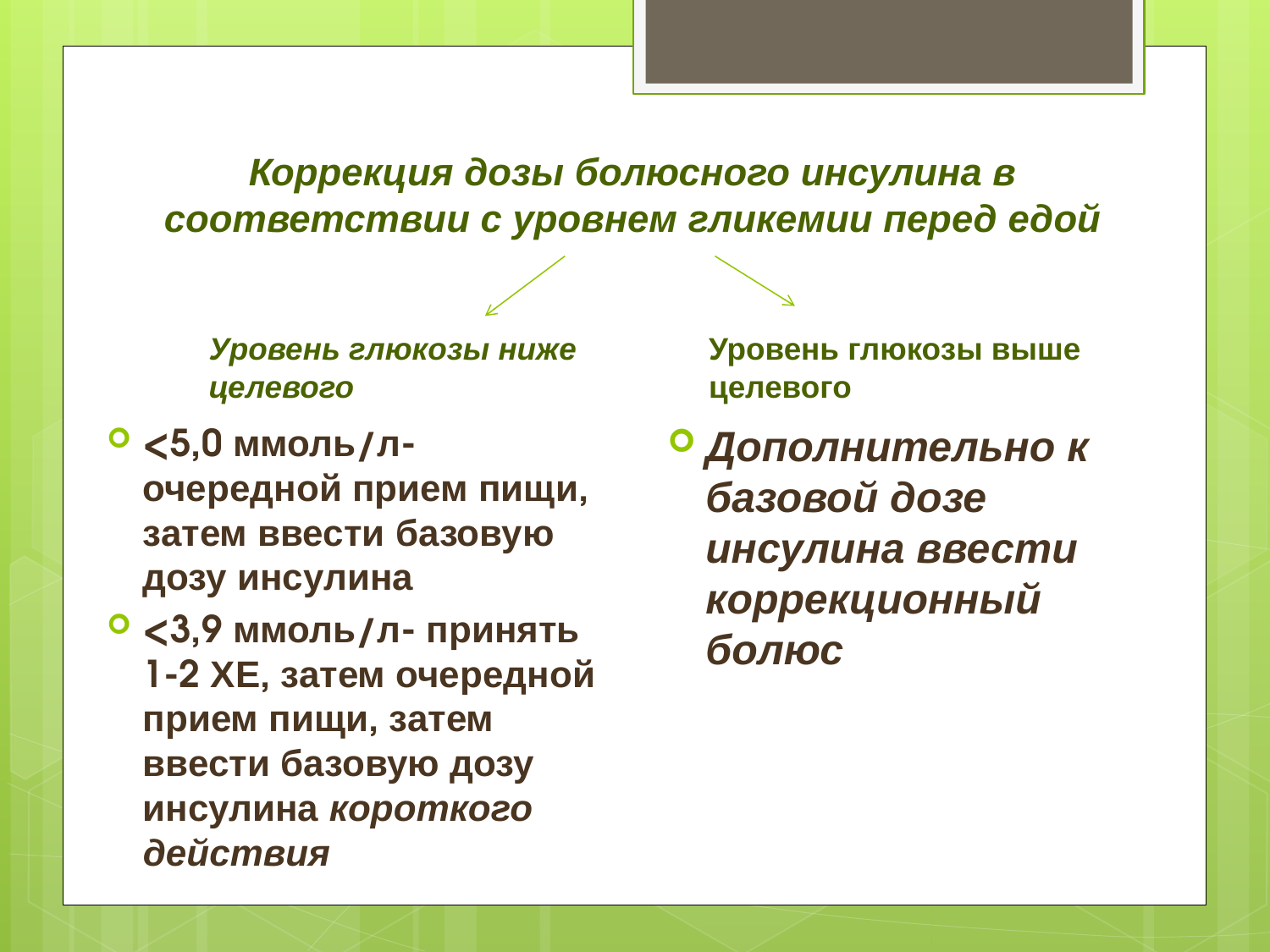

# Коррекция дозы болюсного инсулина в соответствии с уровнем гликемии перед едой
Уровень глюкозы ниже целевого
Уровень глюкозы выше целевого
<5,0 ммоль/л- очередной прием пищи, затем ввести базовую дозу инсулина
<3,9 ммоль/л- принять 1-2 ХЕ, затем очередной прием пищи, затем ввести базовую дозу инсулина короткого действия
Дополнительно к базовой дозе инсулина ввести коррекционный болюс